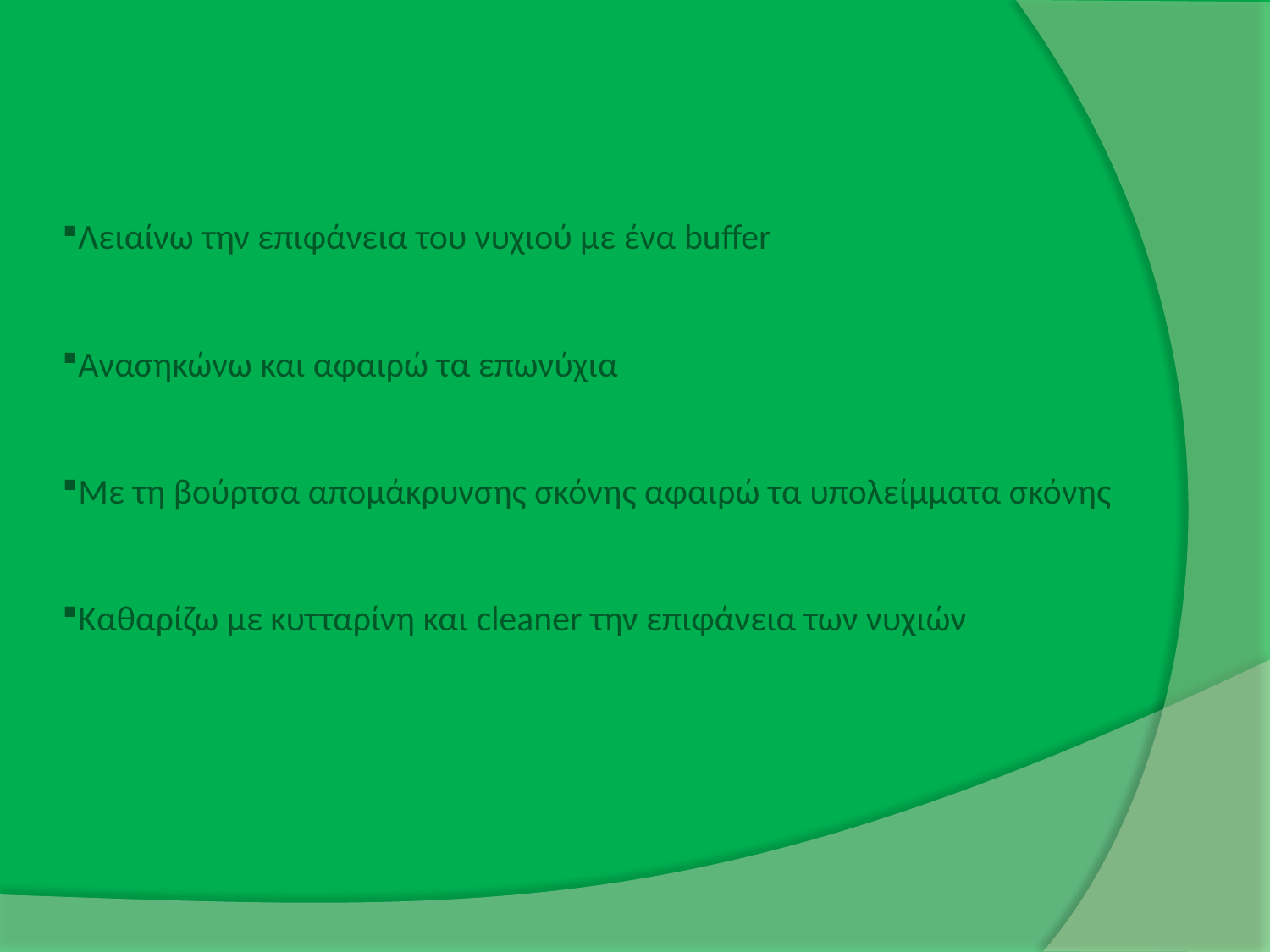

Λειαίνω την επιφάνεια του νυχιού με ένα buffer

Ανασηκώνω και αφαιρώ τα επωνύχια

Με τη βούρτσα απομάκρυνσης σκόνης αφαιρώ τα υπολείμματα σκόνης

Καθαρίζω με κυτταρίνη και cleaner την επιφάνεια των νυχιών